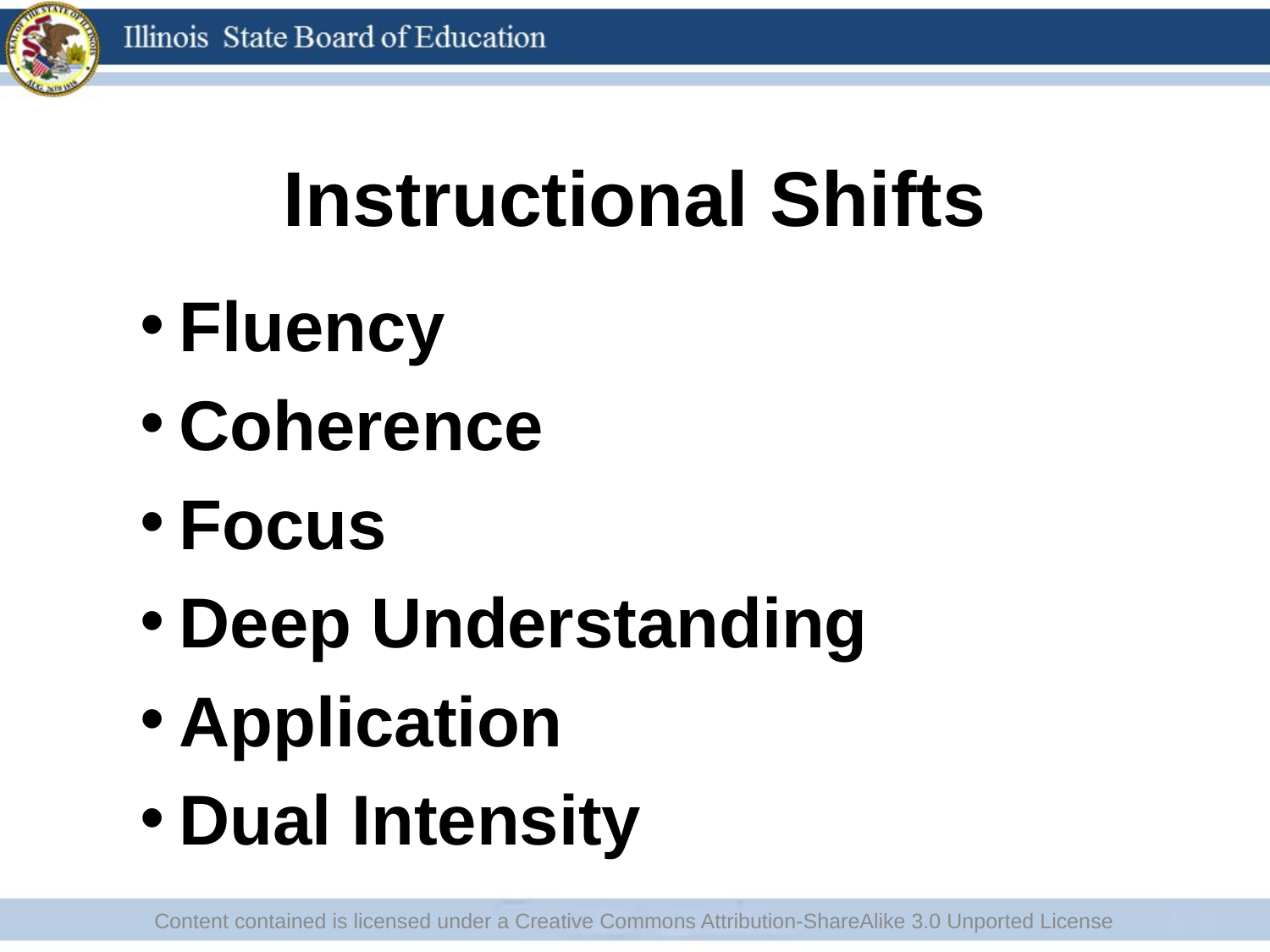

# Instructional Shifts
Fluency
Coherence
Focus
Deep Understanding
Application
Dual Intensity

Content contained is licensed under a Creative Commons Attribution-ShareAlike 3.0 Unported License